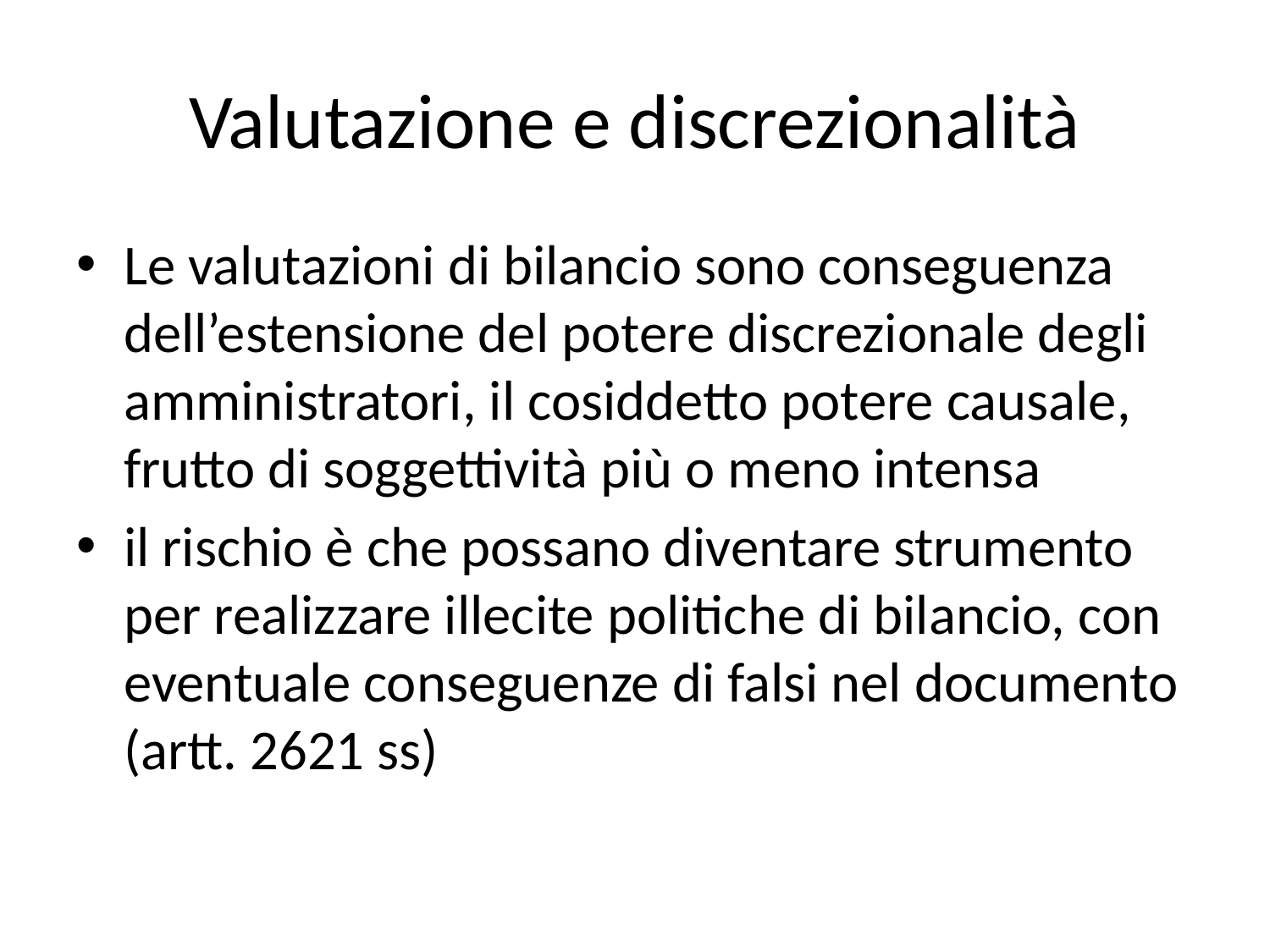

# Valutazione e discrezionalità
Le valutazioni di bilancio sono conseguenza dell’estensione del potere discrezionale degli amministratori, il cosiddetto potere causale, frutto di soggettività più o meno intensa
il rischio è che possano diventare strumento per realizzare illecite politiche di bilancio, con eventuale conseguenze di falsi nel documento (artt. 2621 ss)